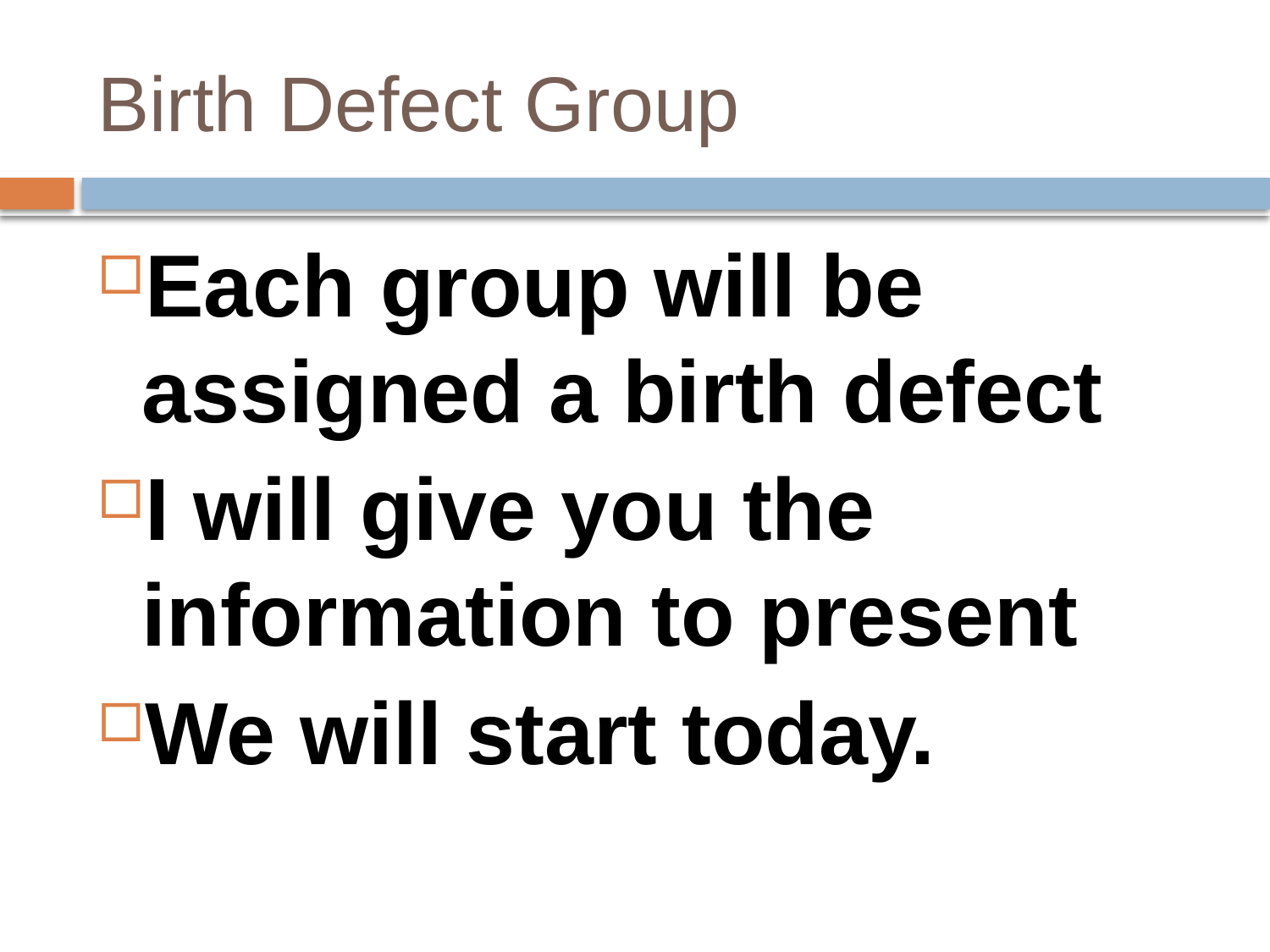

# Birth Defect Group
Each group will be assigned a birth defect
I will give you the information to present
We will start today.